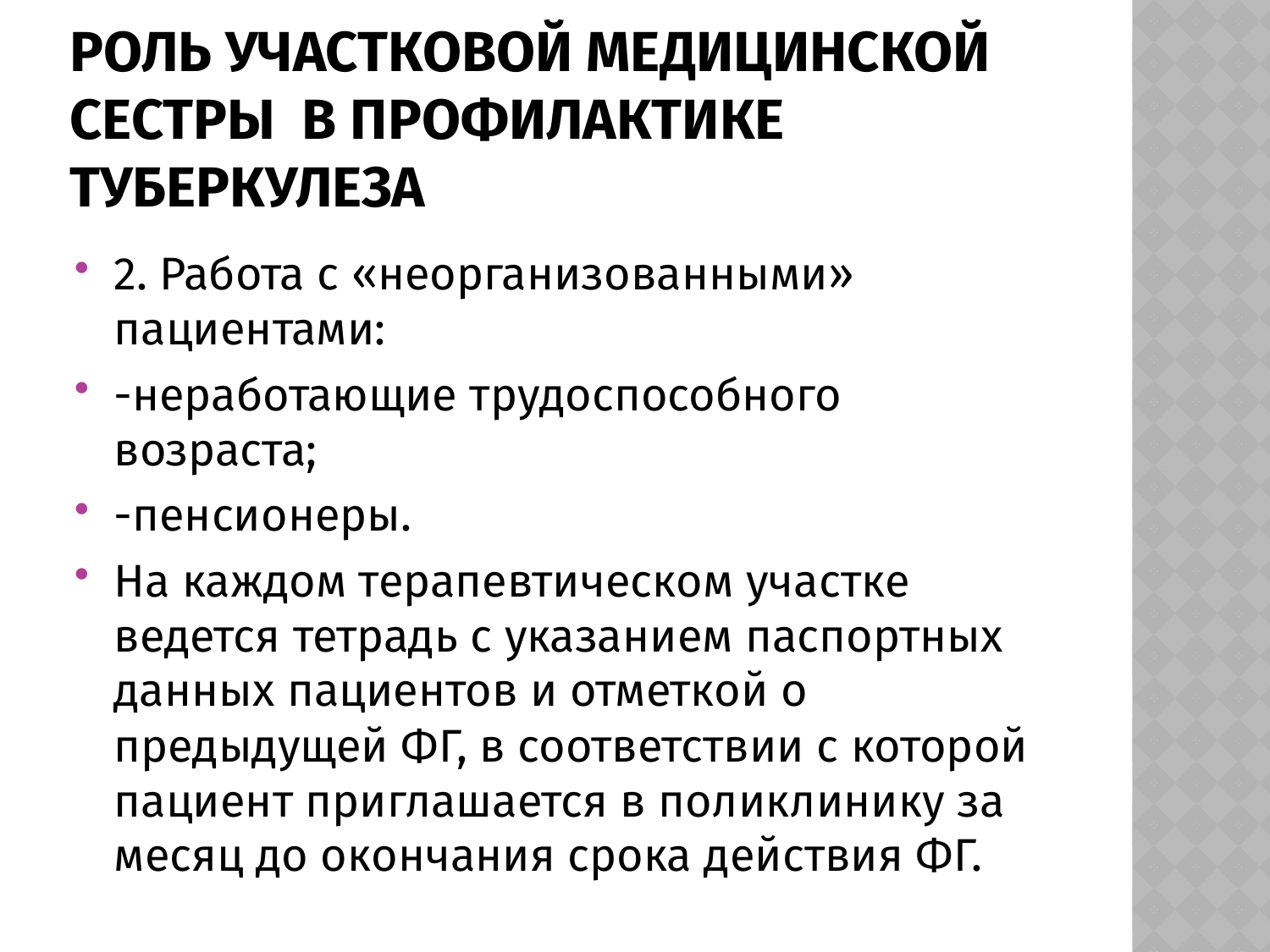

# Роль участковой медицинской сестры  в профилактике туберкулеза
2. Работа с «неорганизованными» пациентами:
-неработающие трудоспособного возраста;
-пенсионеры.
На каждом терапевтическом участке ведется тетрадь с указанием паспортных данных пациентов и отметкой о предыдущей ФГ, в соответствии с которой пациент приглашается в поликлинику за месяц до окончания срока действия ФГ.